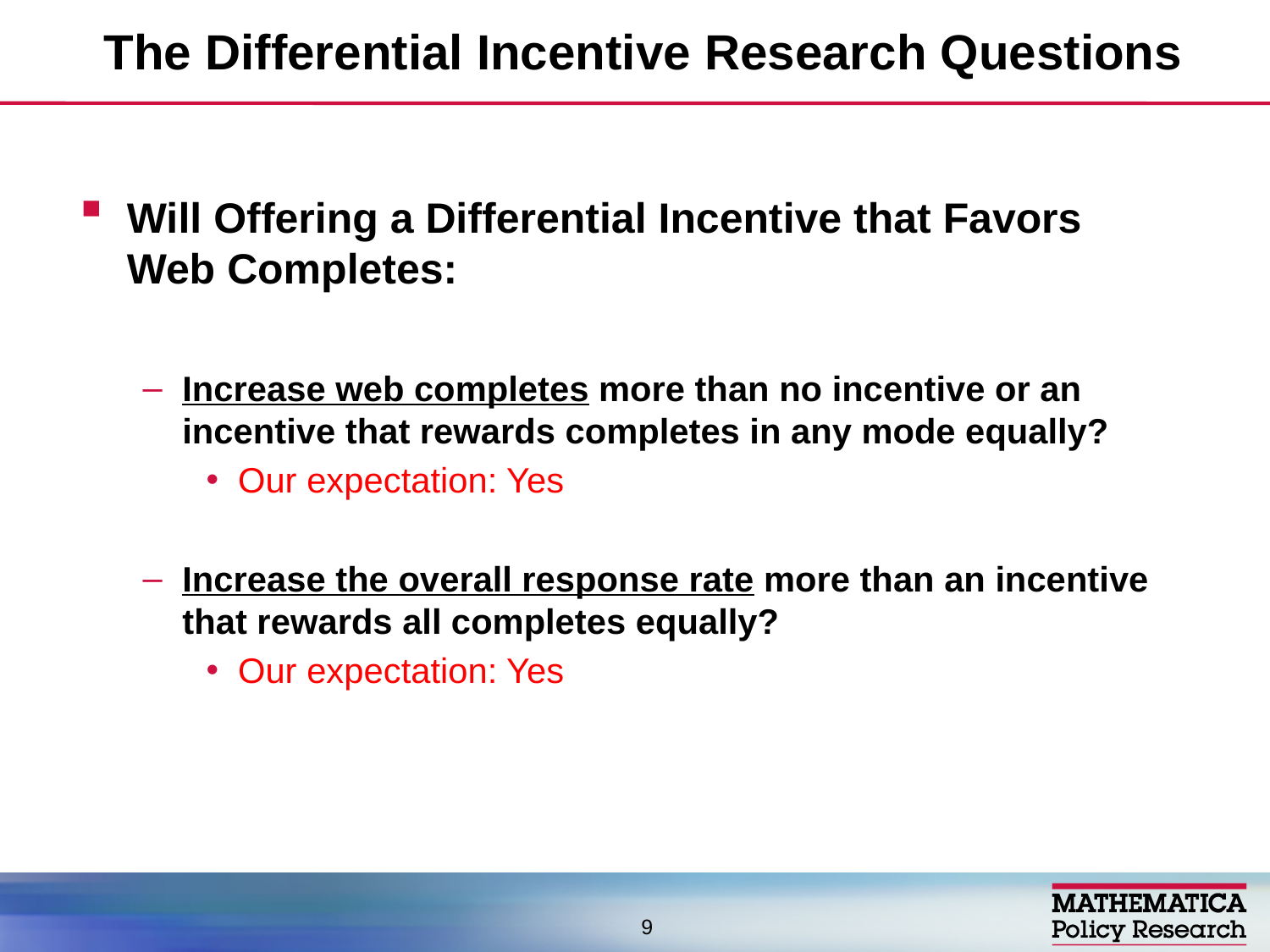

# The Differential Incentive Research Questions
Will Offering a Differential Incentive that Favors Web Completes:

Increase web completes more than no incentive or an incentive that rewards completes in any mode equally?
Our expectation: Yes

Increase the overall response rate more than an incentive that rewards all completes equally?
Our expectation: Yes
9